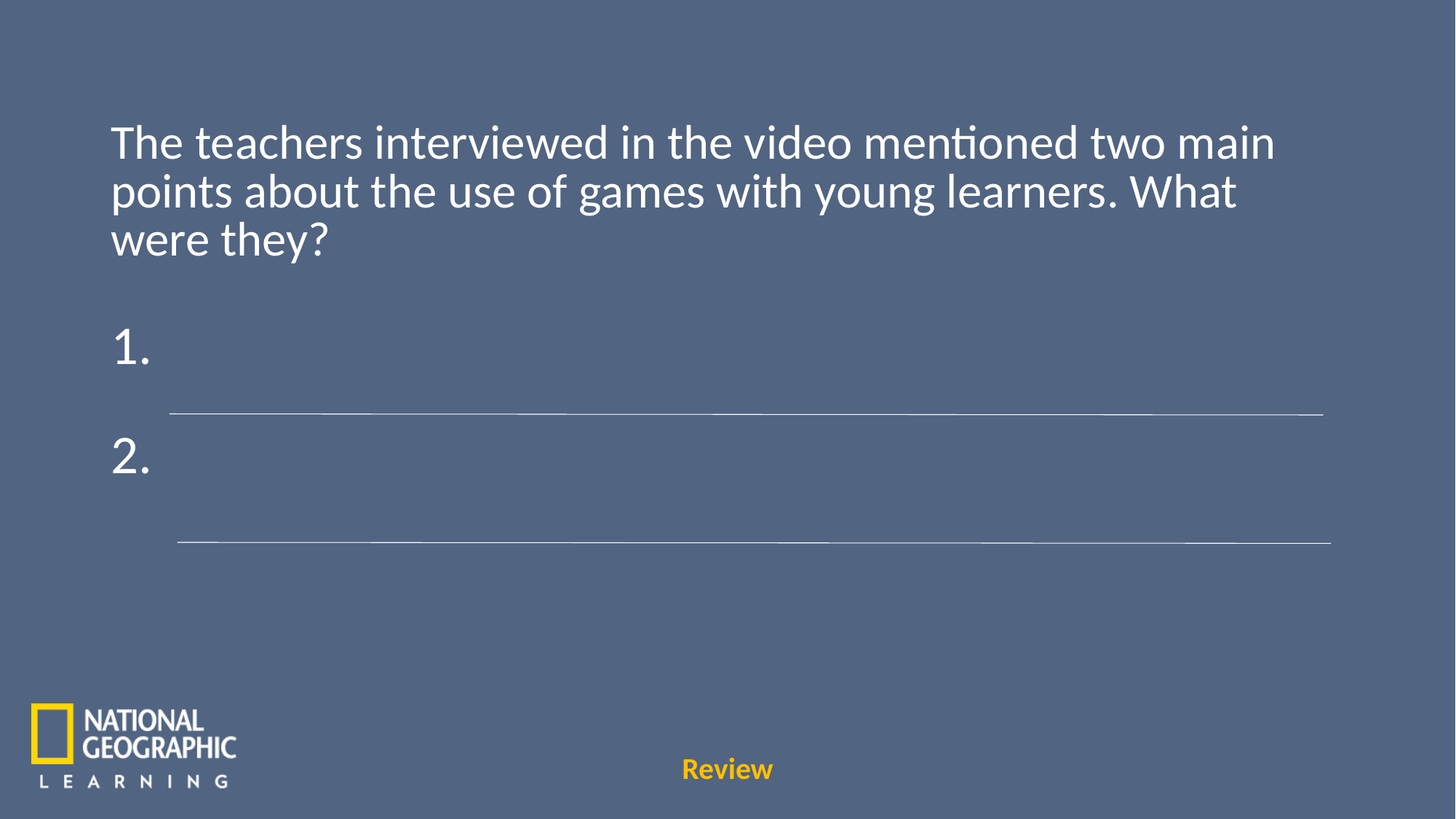

The teachers interviewed in the video mentioned two main points about the use of games with young learners. What were they?

1.

2.